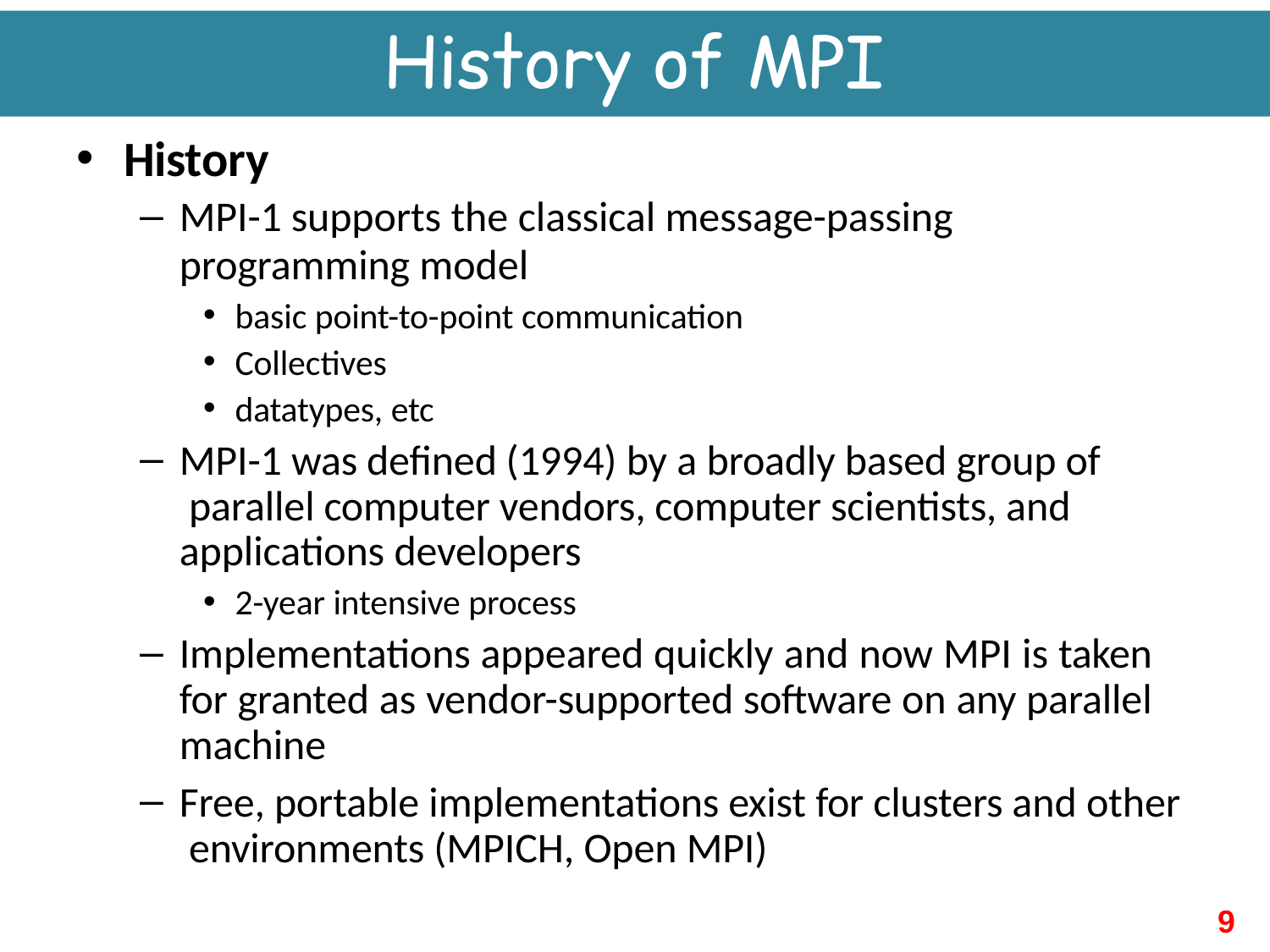

# History of MPI
History
MPI-1 supports the classical message-passing
programming model
basic point-to-point communication
Collectives
datatypes, etc
MPI-1 was defined (1994) by a broadly based group of  parallel computer vendors, computer scientists, and  applications developers
2-year intensive process
Implementations appeared quickly and now MPI is taken  for granted as vendor-supported software on any parallel  machine
Free, portable implementations exist for clusters and other  environments (MPICH, Open MPI)
9